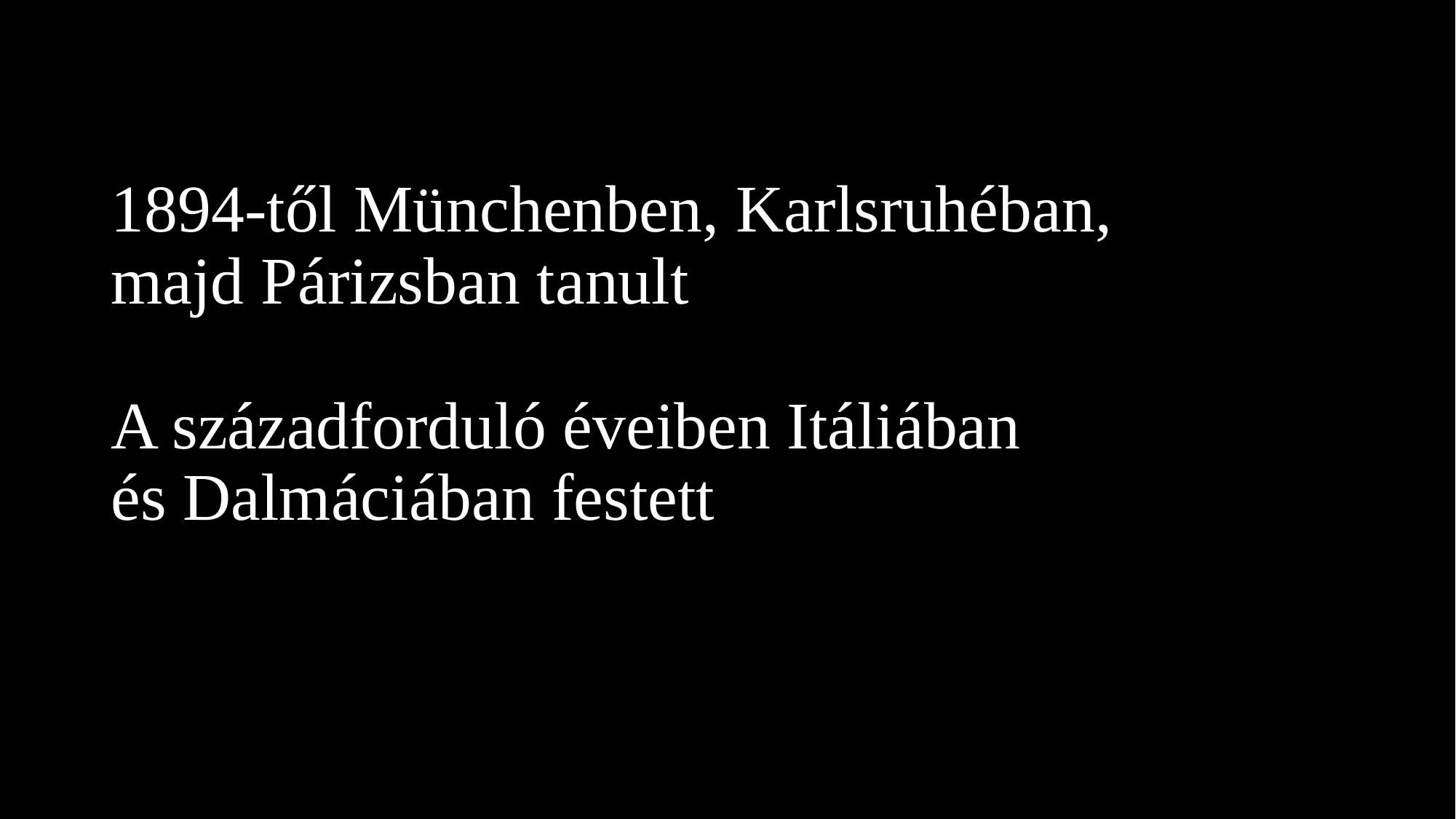

# 1894-től Münchenben, Karlsruhéban, majd Párizsban tanult A századforduló éveiben Itáliában és Dalmáciában festett